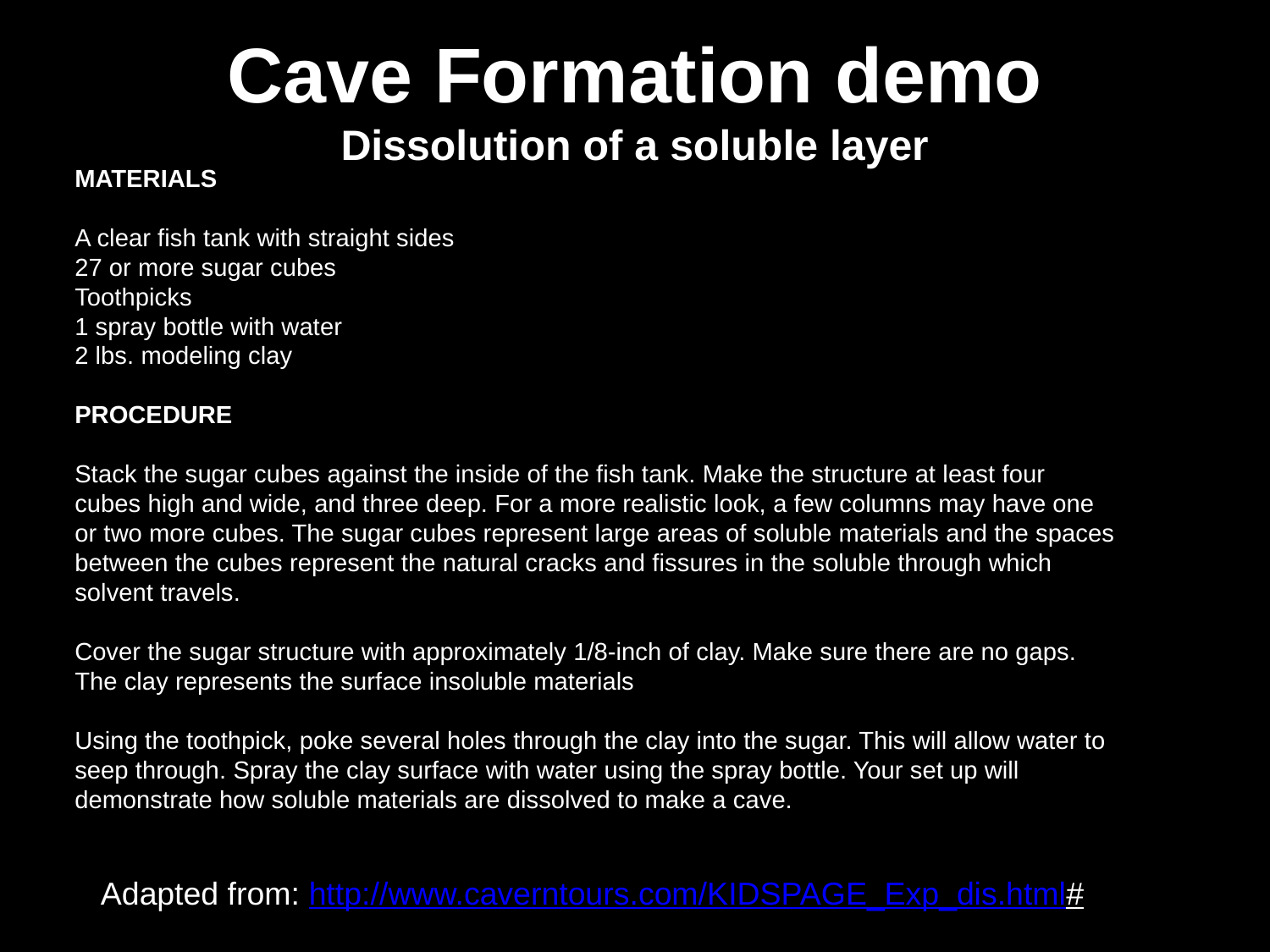

# Cave Formation demo Dissolution of a soluble layer
MATERIALS
A clear fish tank with straight sides
27 or more sugar cubes
Toothpicks
1 spray bottle with water
2 lbs. modeling clay
PROCEDURE
Stack the sugar cubes against the inside of the fish tank. Make the structure at least four cubes high and wide, and three deep. For a more realistic look, a few columns may have one or two more cubes. The sugar cubes represent large areas of soluble materials and the spaces between the cubes represent the natural cracks and fissures in the soluble through which solvent travels.
Cover the sugar structure with approximately 1/8-inch of clay. Make sure there are no gaps. The clay represents the surface insoluble materials
Using the toothpick, poke several holes through the clay into the sugar. This will allow water to seep through. Spray the clay surface with water using the spray bottle. Your set up will demonstrate how soluble materials are dissolved to make a cave.
Adapted from: http://www.caverntours.com/KIDSPAGE_Exp_dis.html#